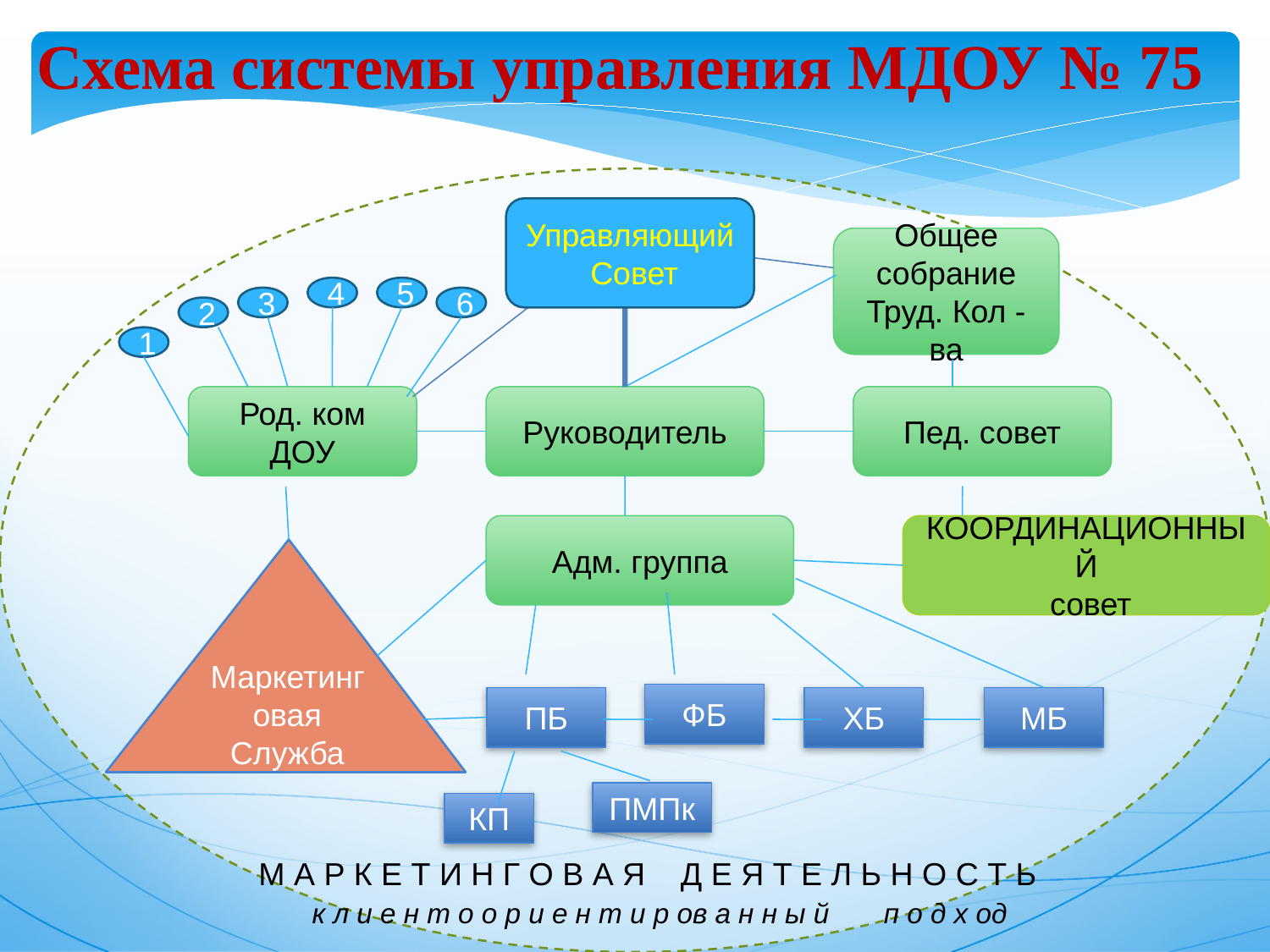

Схема системы управления МДОУ № 75

Управляющий
 Совет
Общее собрание
Труд. Кол - ва
4
5
3
6
2
1
Род. ком ДОУ
Руководитель
Пед. совет
Адм. группа
КООРДИНАЦИОННЫЙ
 совет
Маркетинговая Служба
ФБ
ПБ
ХБ
МБ
ПМПк
КП
М А Р К Е Т И Н Г О В А Я    Д Е Я Т Е Л Ь Н О С Т Ь
      к л и е н т о о р и е н т и р ов а н н ы й       п о д х од